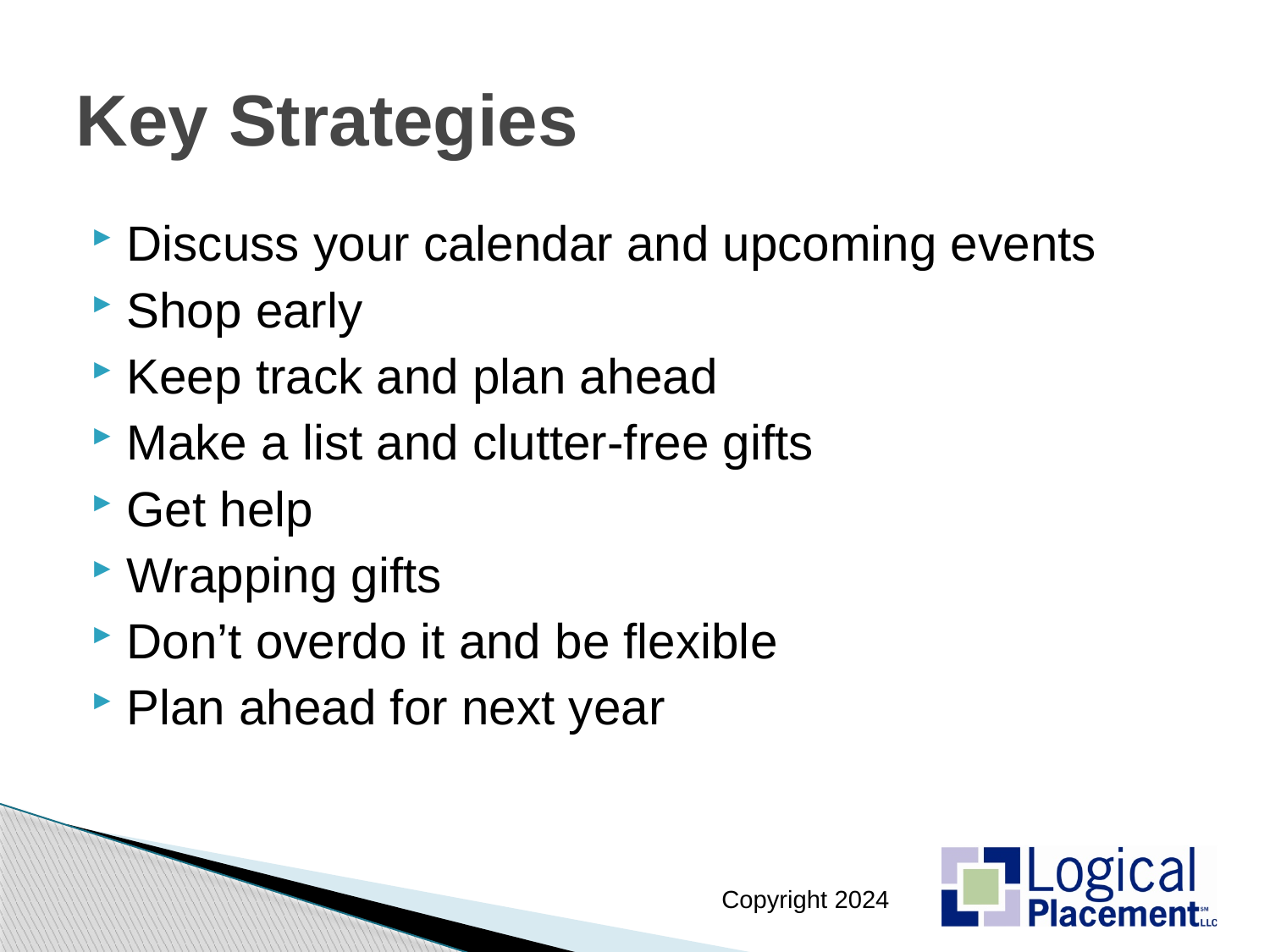

# Key Strategies
Discuss your calendar and upcoming events
Shop early
Keep track and plan ahead
Make a list and clutter-free gifts
Get help
Wrapping gifts
Don’t overdo it and be flexible
Plan ahead for next year